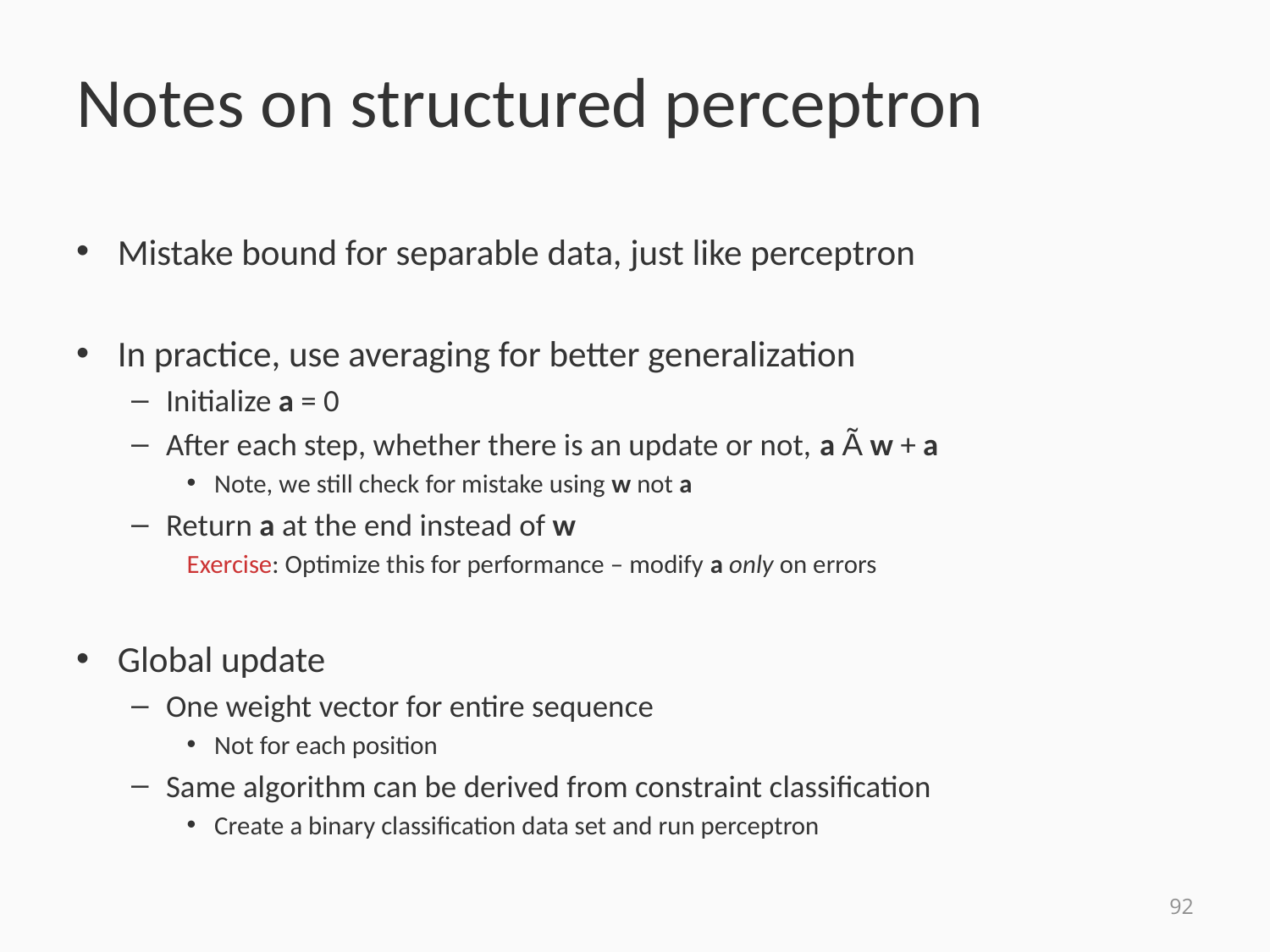

# Notes on structured perceptron
Mistake bound for separable data, just like perceptron

In practice, use averaging for better generalization
Initialize a = 0
After each step, whether there is an update or not, a Ã w + a
Note, we still check for mistake using w not a
Return a at the end instead of w
Exercise: Optimize this for performance – modify a only on errors

Global update
One weight vector for entire sequence
Not for each position
Same algorithm can be derived from constraint classification
Create a binary classification data set and run perceptron

92